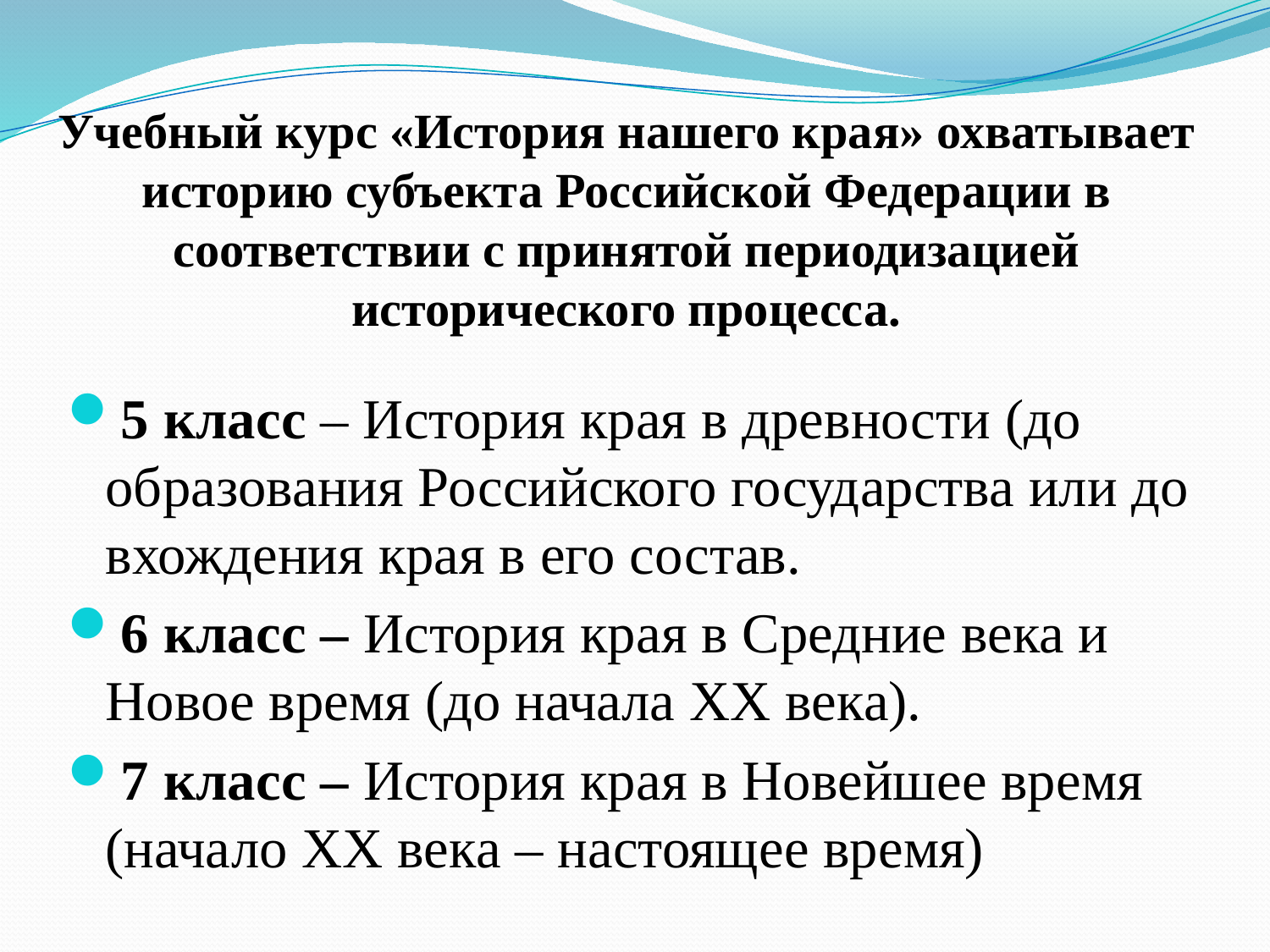

# Учебный курс «История нашего края» охватывает историю субъекта Российской Федерации в соответствии с принятой периодизацией исторического процесса.
5 класс – История края в древности (до образования Российского государства или до вхождения края в его состав.
6 класс – История края в Средние века и Новое время (до начала ХХ века).
7 класс – История края в Новейшее время (начало ХХ века – настоящее время)